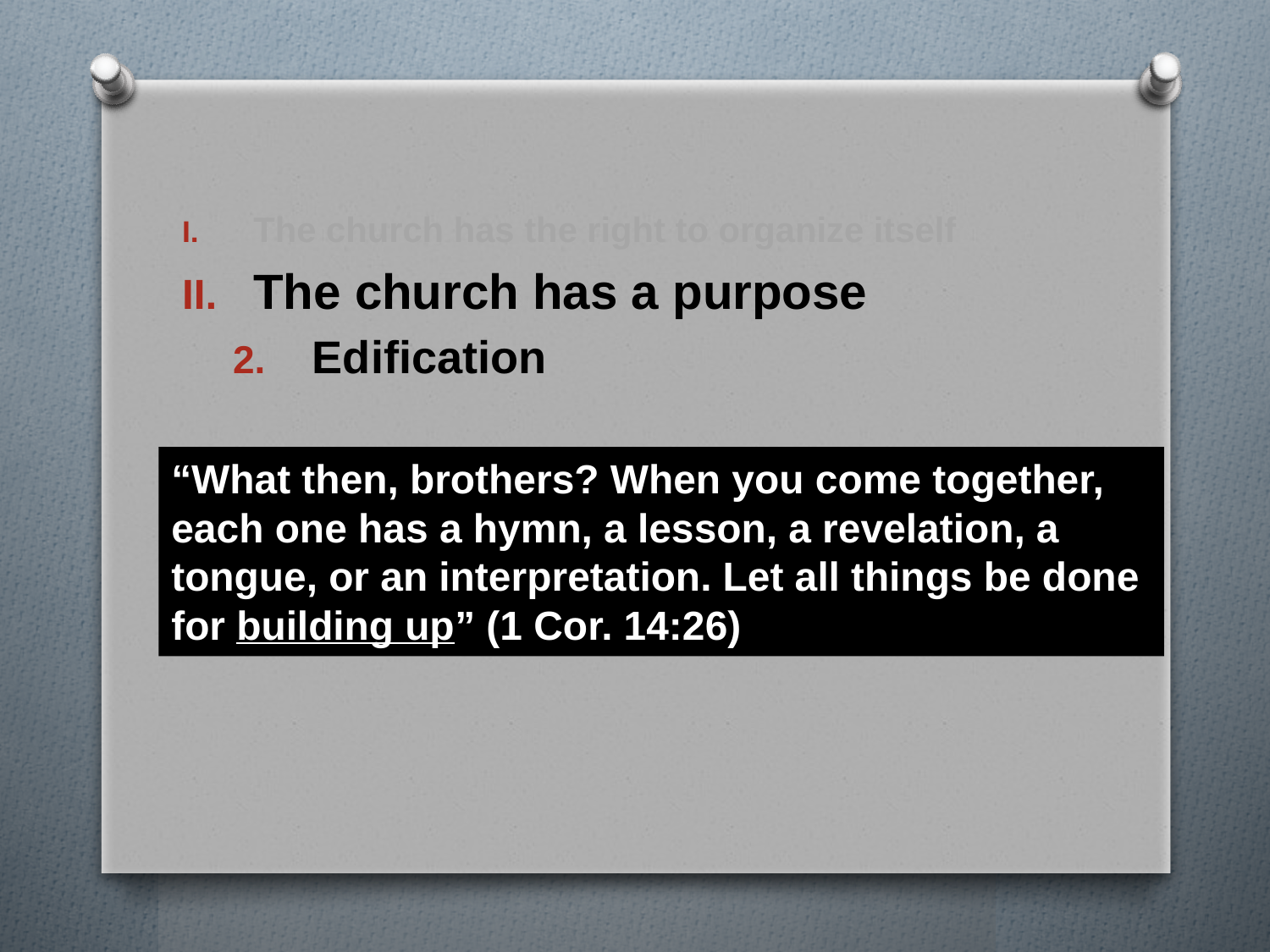

#
The church has the right to organize itself
The church has a purpose
Edification

“What then, brothers? When you come together, each one has a hymn, a lesson, a revelation, a tongue, or an interpretation. Let all things be done for building up” (1 Cor. 14:26)